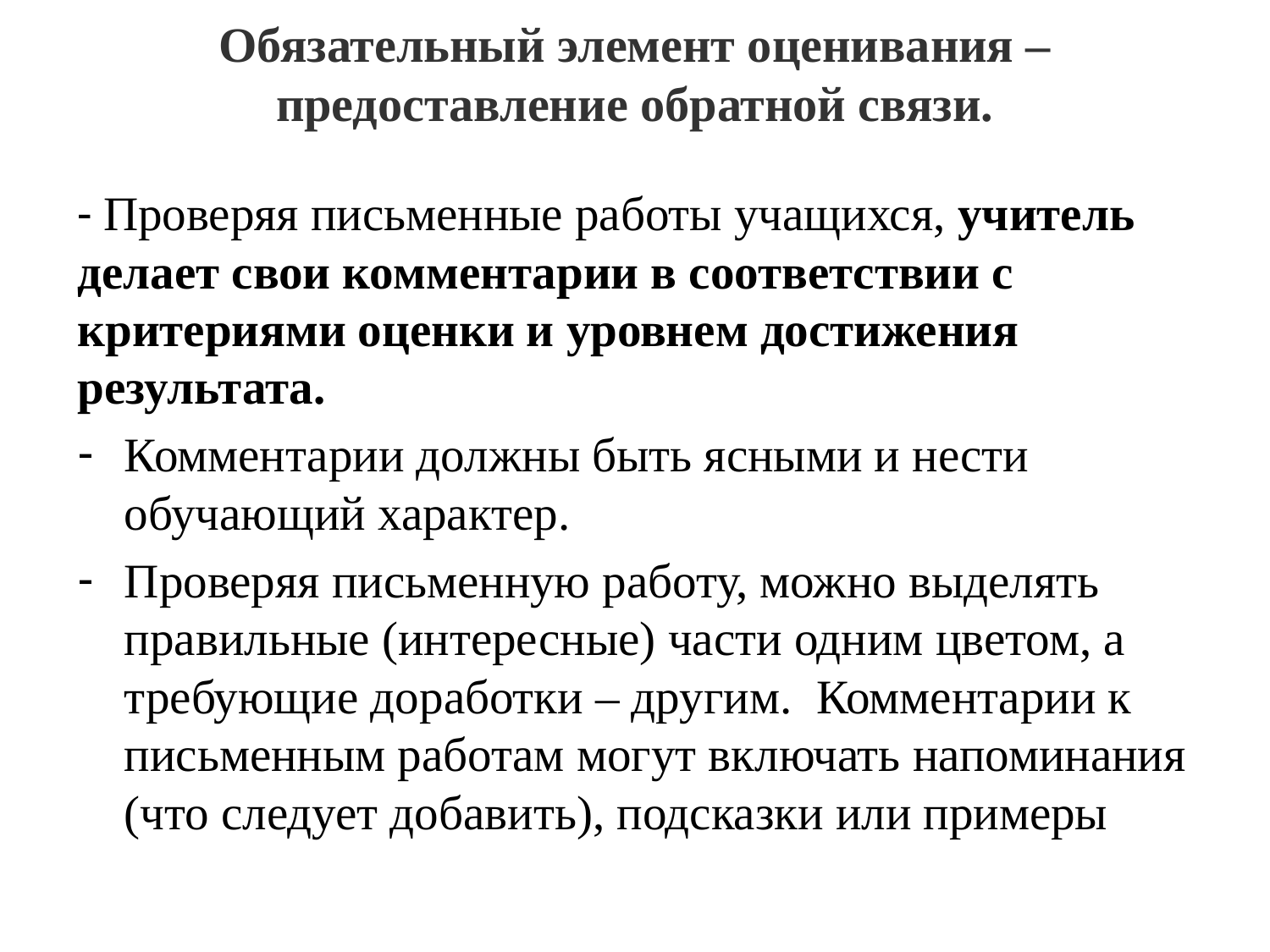

# Обязательный элемент оценивания – предоставление обратной связи.
- Проверяя письменные работы учащихся, учитель делает свои комментарии в соответствии с критериями оценки и уровнем достижения результата.
Комментарии должны быть ясными и нести обучающий характер.
Проверяя письменную работу, можно выделять правильные (интересные) части одним цветом, а требующие доработки – другим.  Комментарии к письменным работам могут включать напоминания (что следует добавить), подсказки или примеры